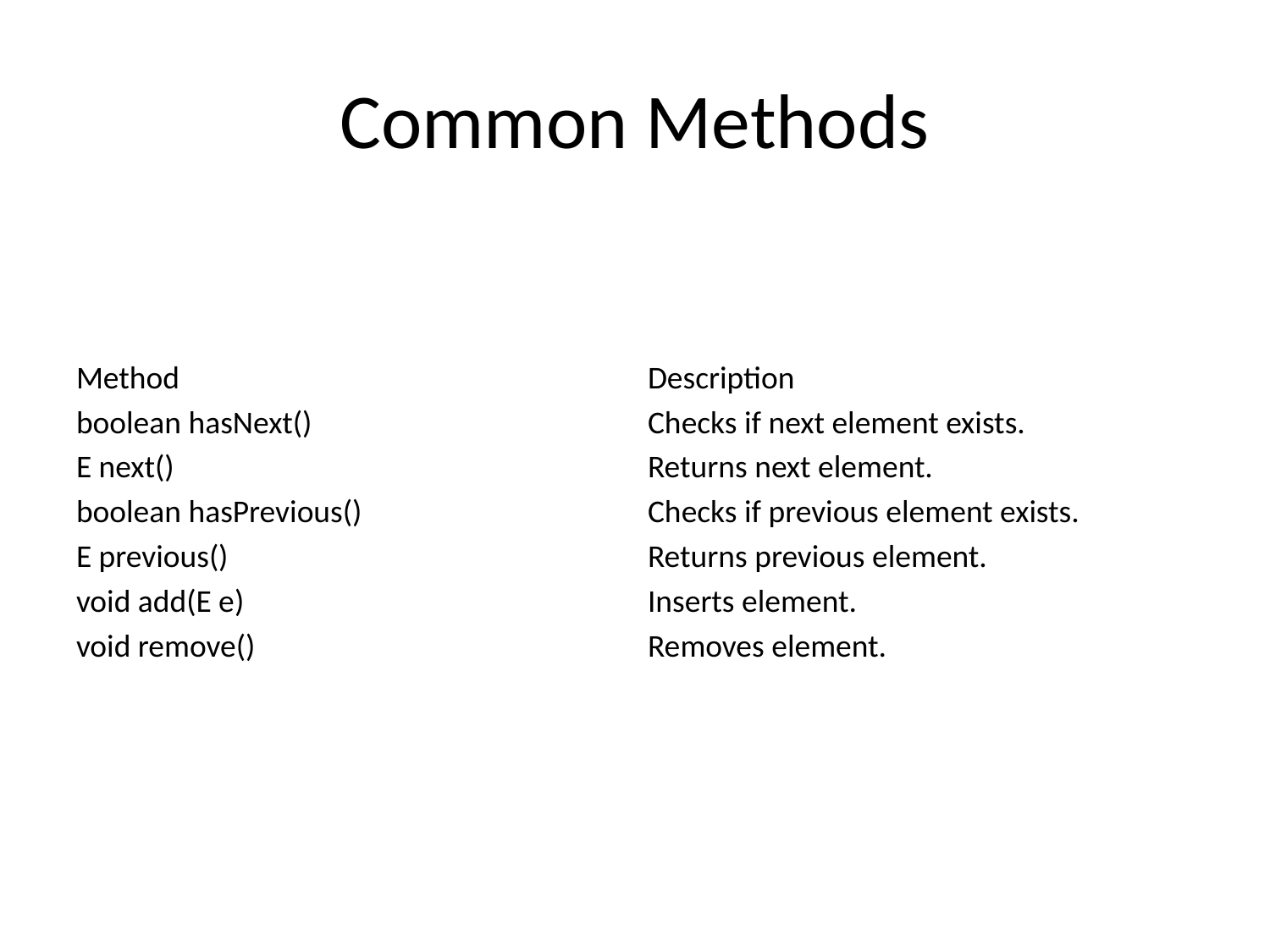

# Common Methods
| Method | Description |
| --- | --- |
| boolean hasNext() | Checks if next element exists. |
| E next() | Returns next element. |
| boolean hasPrevious() | Checks if previous element exists. |
| E previous() | Returns previous element. |
| void add(E e) | Inserts element. |
| void remove() | Removes element. |